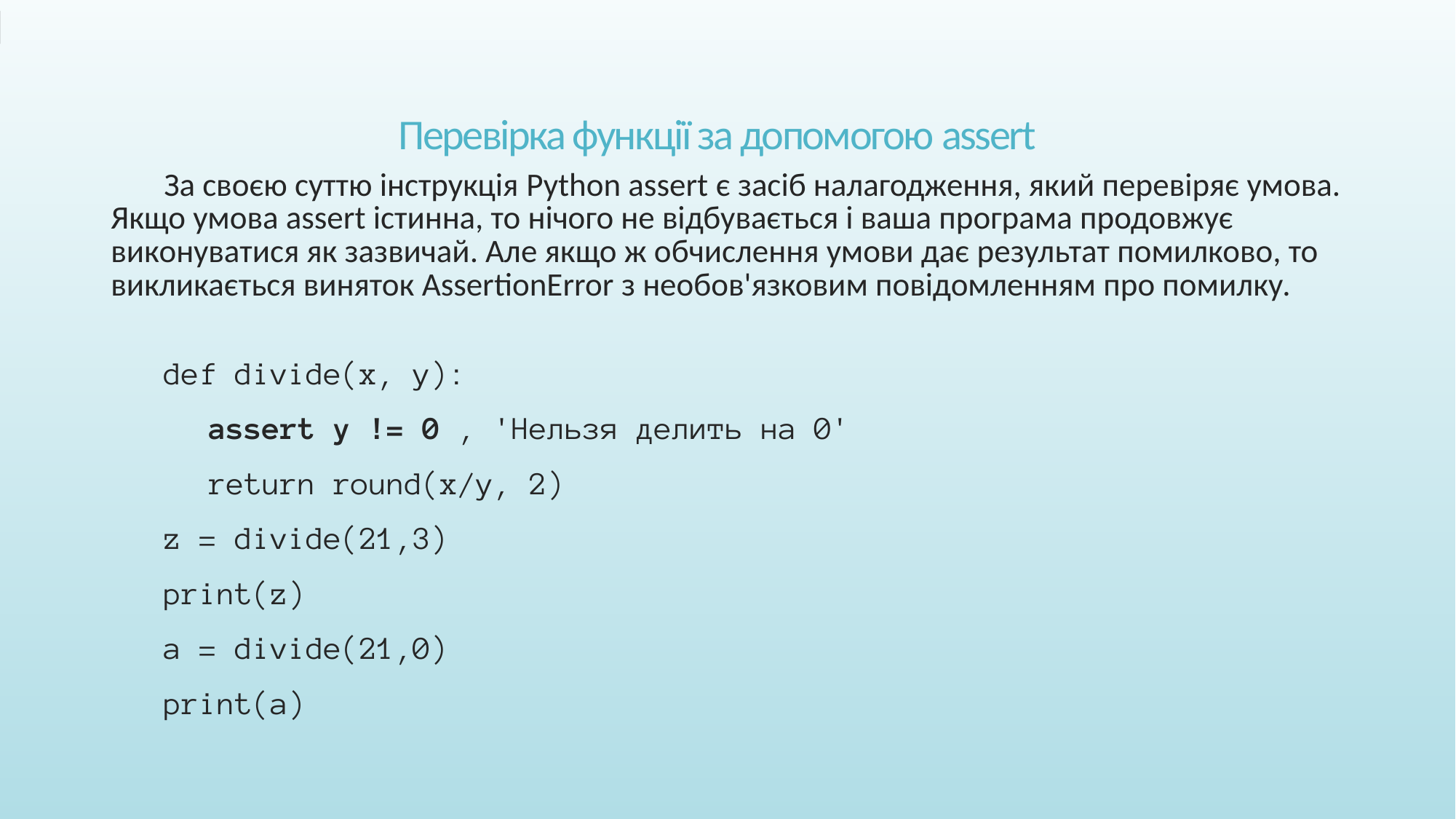

# Перевірка функції за допомогою assert
За своєю суттю інструкція Python assert є засіб налагодження, який перевіряє умова. Якщо умова assert істинна, то нічого не відбувається і ваша програма продовжує виконуватися як зазвичай. Але якщо ж обчислення умови дає результат помилково, то викликається виняток AssertionError з необов'язковим повідомленням про помилку.

def divide(x, y):
	assert y != 0 , 'Нельзя делить на 0'
	return round(x/y, 2)
z = divide(21,3)
print(z)
a = divide(21,0)
print(a)